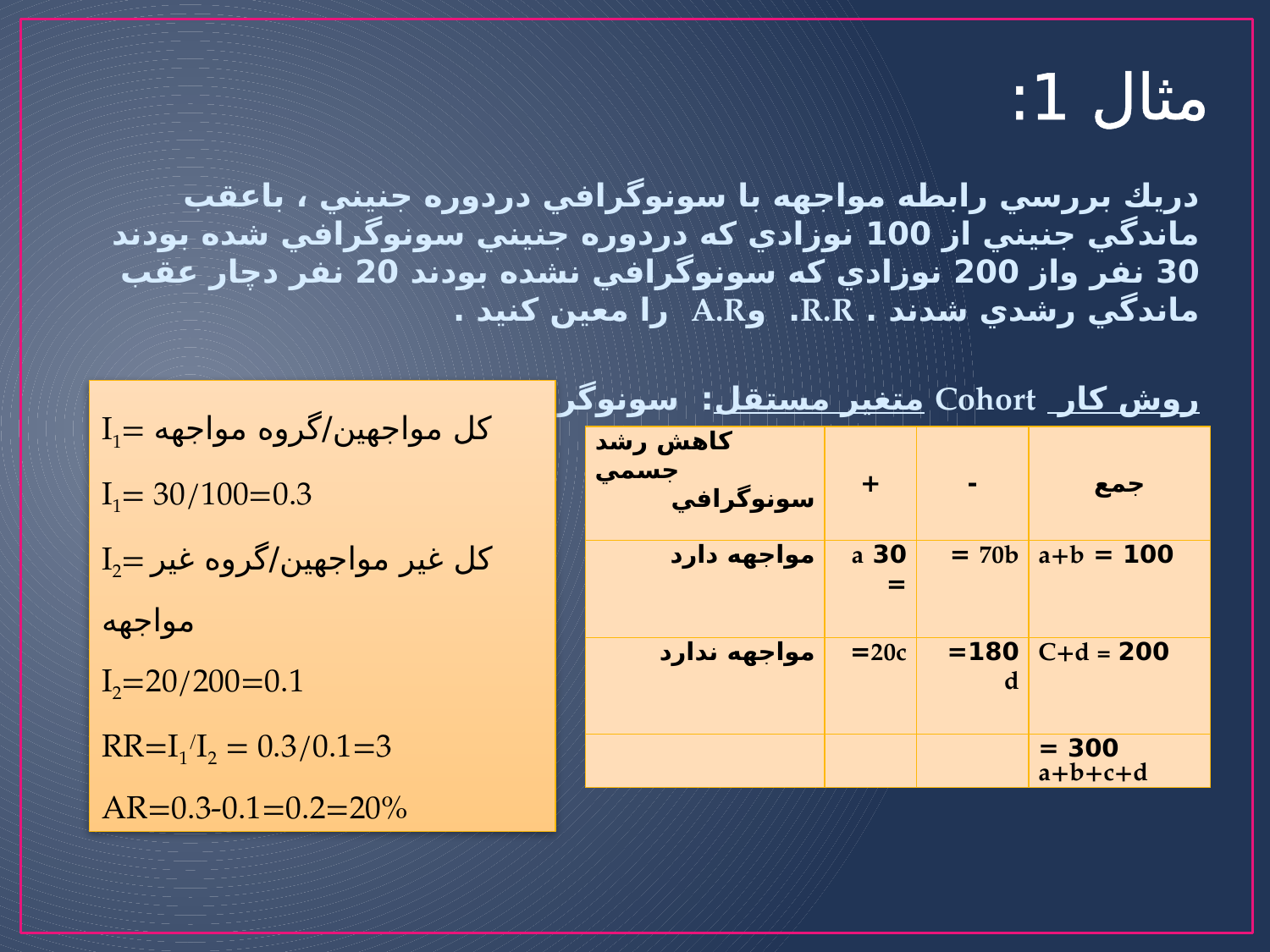

# مثال 1:
دريك بررسي رابطه مواجهه با سونوگرافي دردوره جنيني ، باعقب ماندگي جنيني از 100 نوزادي كه دردوره جنيني سونوگرافي شده بودند 30 نفر واز 200 نوزادي كه سونوگرافي نشده بودند 20 نفر دچار عقب ماندگي رشدي شدند . R.R.  وA.R  را معين كنيد .

روش كار  Cohort 	متغير مستقل:  سونوگرافي 	متغير وابسته : ميزان رشد جسمي

I1= کل مواجهین/گروه مواجهه
I1= 30/100=0.3
I2= کل غیر مواجهین/گروه غیر مواجهه
I2=20/200=0.1
RR=I1/I2 = 0.3/0.1=3
AR=0.3-0.1=0.2=20%
| كاهش رشد جسمي سونوگرافي | + | - | جمع |
| --- | --- | --- | --- |
| مواجهه دارد | 30 a = | 70b = | 100 = a+b |
| مواجهه ندارد | 20c= | 180= d | 200 = C+d |
|  |  |  | 300 = a+b+c+d |